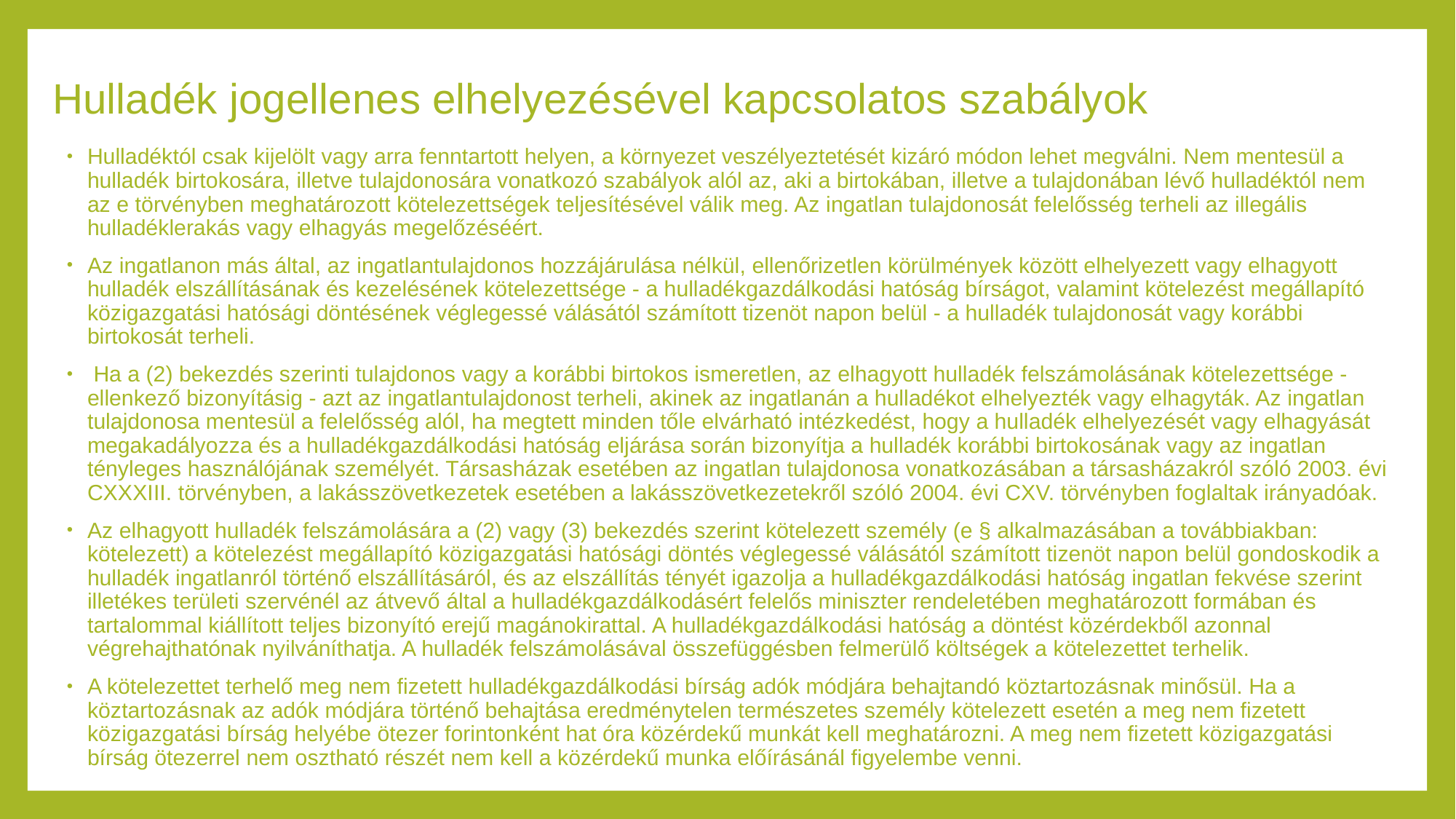

# Hulladék jogellenes elhelyezésével kapcsolatos szabályok
Hulladéktól csak kijelölt vagy arra fenntartott helyen, a környezet veszélyeztetését kizáró módon lehet megválni. Nem mentesül a hulladék birtokosára, illetve tulajdonosára vonatkozó szabályok alól az, aki a birtokában, illetve a tulajdonában lévő hulladéktól nem az e törvényben meghatározott kötelezettségek teljesítésével válik meg. Az ingatlan tulajdonosát felelősség terheli az illegális hulladéklerakás vagy elhagyás megelőzéséért.
Az ingatlanon más által, az ingatlantulajdonos hozzájárulása nélkül, ellenőrizetlen körülmények között elhelyezett vagy elhagyott hulladék elszállításának és kezelésének kötelezettsége - a hulladékgazdálkodási hatóság bírságot, valamint kötelezést megállapító közigazgatási hatósági döntésének véglegessé válásától számított tizenöt napon belül - a hulladék tulajdonosát vagy korábbi birtokosát terheli.
 Ha a (2) bekezdés szerinti tulajdonos vagy a korábbi birtokos ismeretlen, az elhagyott hulladék felszámolásának kötelezettsége - ellenkező bizonyításig - azt az ingatlantulajdonost terheli, akinek az ingatlanán a hulladékot elhelyezték vagy elhagyták. Az ingatlan tulajdonosa mentesül a felelősség alól, ha megtett minden tőle elvárható intézkedést, hogy a hulladék elhelyezését vagy elhagyását megakadályozza és a hulladékgazdálkodási hatóság eljárása során bizonyítja a hulladék korábbi birtokosának vagy az ingatlan tényleges használójának személyét. Társasházak esetében az ingatlan tulajdonosa vonatkozásában a társasházakról szóló 2003. évi CXXXIII. törvényben, a lakásszövetkezetek esetében a lakásszövetkezetekről szóló 2004. évi CXV. törvényben foglaltak irányadóak.
Az elhagyott hulladék felszámolására a (2) vagy (3) bekezdés szerint kötelezett személy (e § alkalmazásában a továbbiakban: kötelezett) a kötelezést megállapító közigazgatási hatósági döntés véglegessé válásától számított tizenöt napon belül gondoskodik a hulladék ingatlanról történő elszállításáról, és az elszállítás tényét igazolja a hulladékgazdálkodási hatóság ingatlan fekvése szerint illetékes területi szervénél az átvevő által a hulladékgazdálkodásért felelős miniszter rendeletében meghatározott formában és tartalommal kiállított teljes bizonyító erejű magánokirattal. A hulladékgazdálkodási hatóság a döntést közérdekből azonnal végrehajthatónak nyilváníthatja. A hulladék felszámolásával összefüggésben felmerülő költségek a kötelezettet terhelik.
A kötelezettet terhelő meg nem fizetett hulladékgazdálkodási bírság adók módjára behajtandó köztartozásnak minősül. Ha a köztartozásnak az adók módjára történő behajtása eredménytelen természetes személy kötelezett esetén a meg nem fizetett közigazgatási bírság helyébe ötezer forintonként hat óra közérdekű munkát kell meghatározni. A meg nem fizetett közigazgatási bírság ötezerrel nem osztható részét nem kell a közérdekű munka előírásánál figyelembe venni.